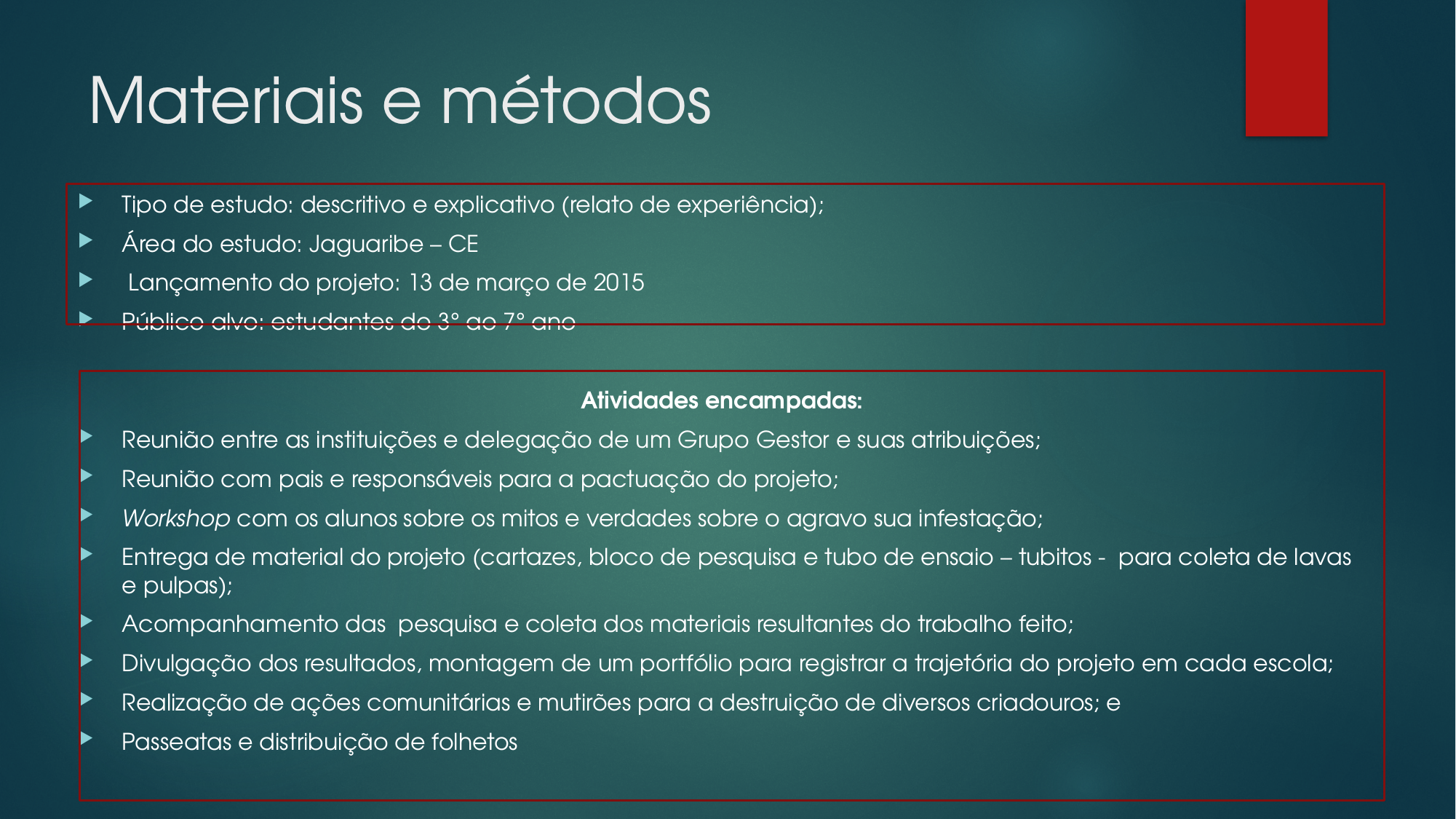

# Materiais e métodos

Tipo de estudo: descritivo e explicativo (relato de experiência);
Área do estudo: Jaguaribe – CE
 Lançamento do projeto: 13 de março de 2015
Público alvo: estudantes do 3° ao 7° ano

Atividades encampadas:
Reunião entre as instituições e delegação de um Grupo Gestor e suas atribuições;
Reunião com pais e responsáveis para a pactuação do projeto;
Workshop com os alunos sobre os mitos e verdades sobre o agravo sua infestação;
Entrega de material do projeto (cartazes, bloco de pesquisa e tubo de ensaio – tubitos -  para coleta de lavas e pulpas);
Acompanhamento das  pesquisa e coleta dos materiais resultantes do trabalho feito;
Divulgação dos resultados, montagem de um portfólio para registrar a trajetória do projeto em cada escola;
Realização de ações comunitárias e mutirões para a destruição de diversos criadouros; e
Passeatas e distribuição de folhetos